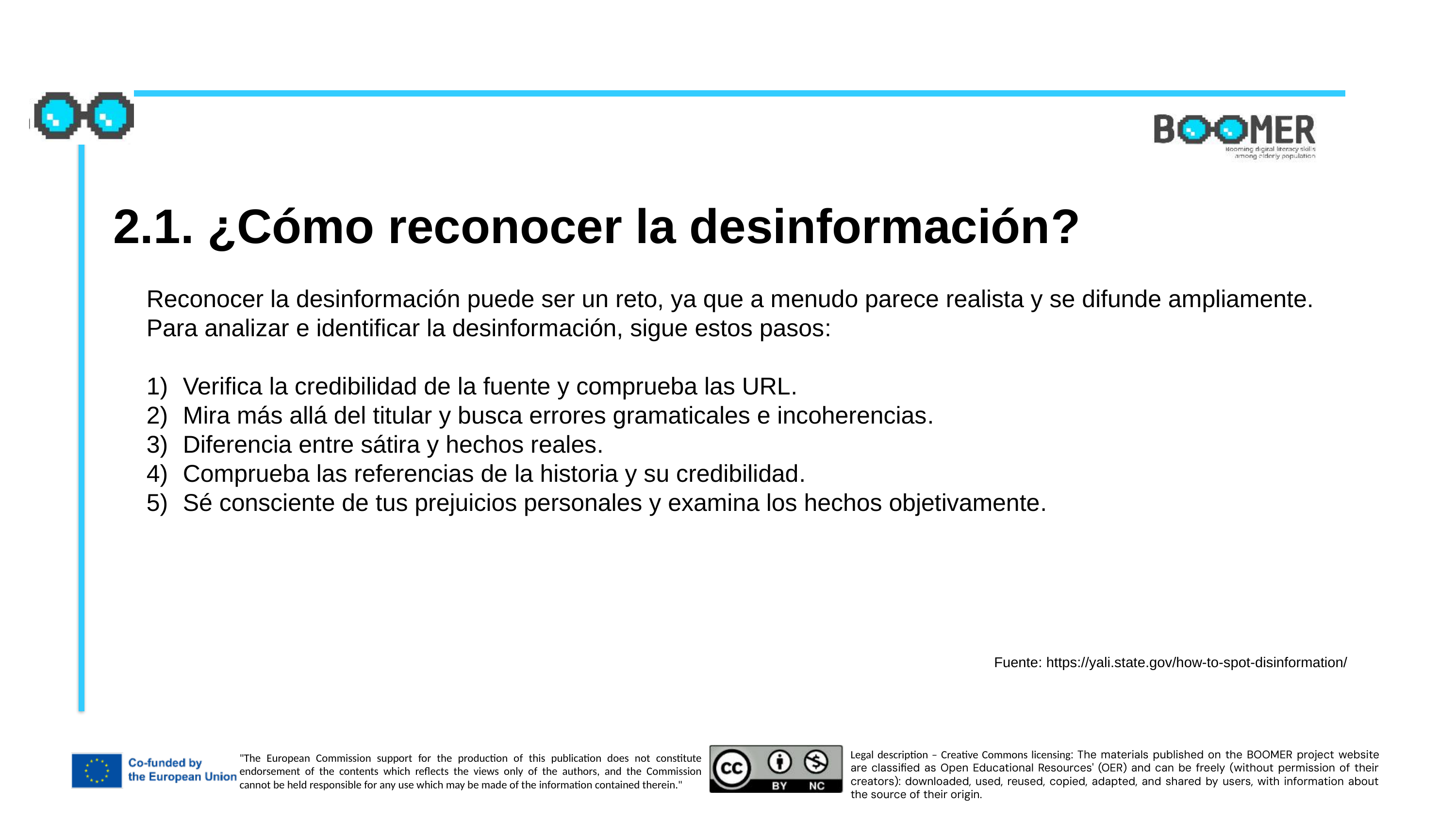

2.1. ¿Cómo reconocer la desinformación?
Reconocer la desinformación puede ser un reto, ya que a menudo parece realista y se difunde ampliamente. Para analizar e identificar la desinformación, sigue estos pasos:

Verifica la credibilidad de la fuente y comprueba las URL.
Mira más allá del titular y busca errores gramaticales e incoherencias.
Diferencia entre sátira y hechos reales.
Comprueba las referencias de la historia y su credibilidad.
Sé consciente de tus prejuicios personales y examina los hechos objetivamente.
Fuente: https://yali.state.gov/how-to-spot-disinformation/